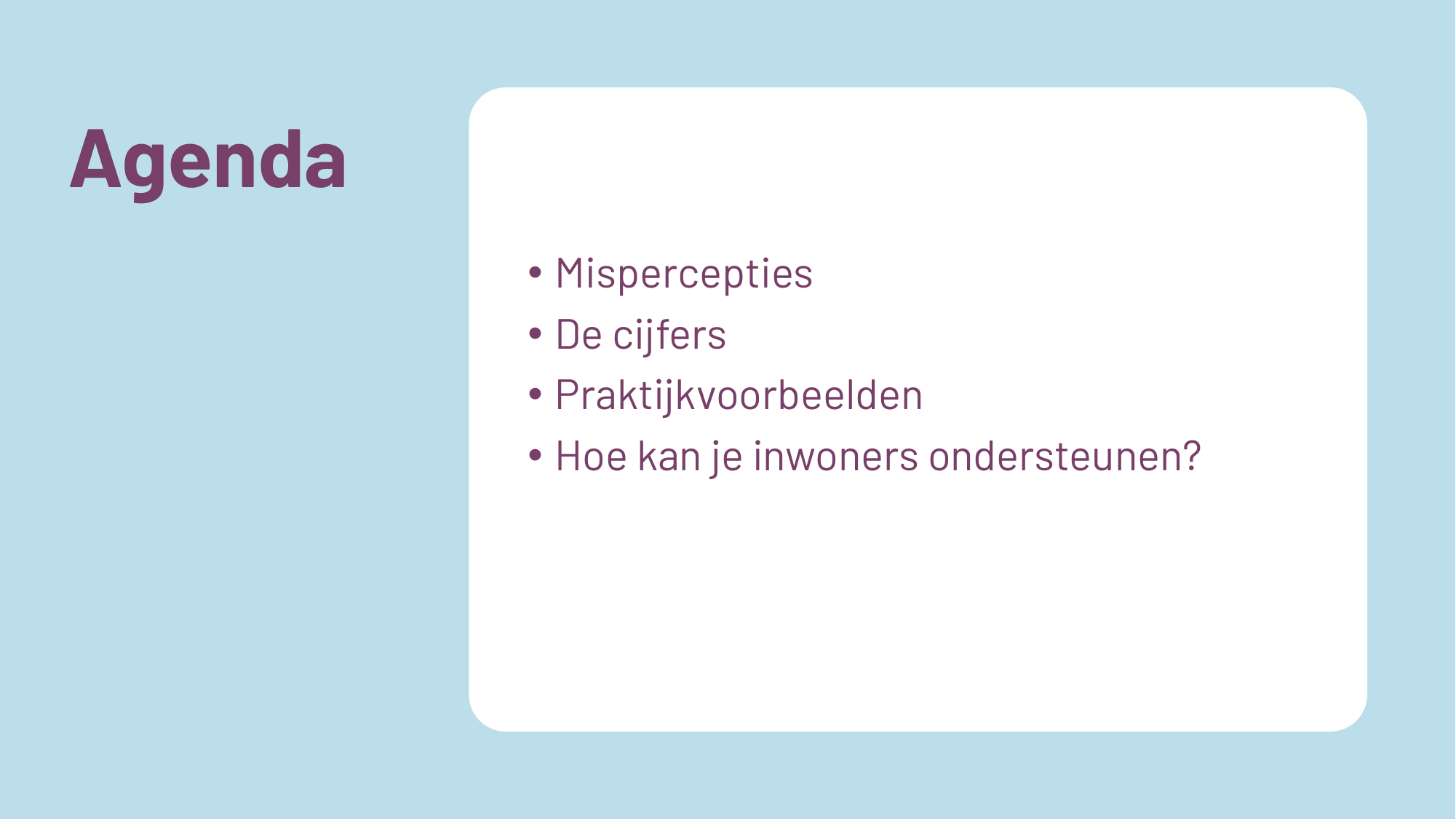

Agenda
Mispercepties
De cijfers
Praktijkvoorbeelden
Hoe kan je inwoners ondersteunen?